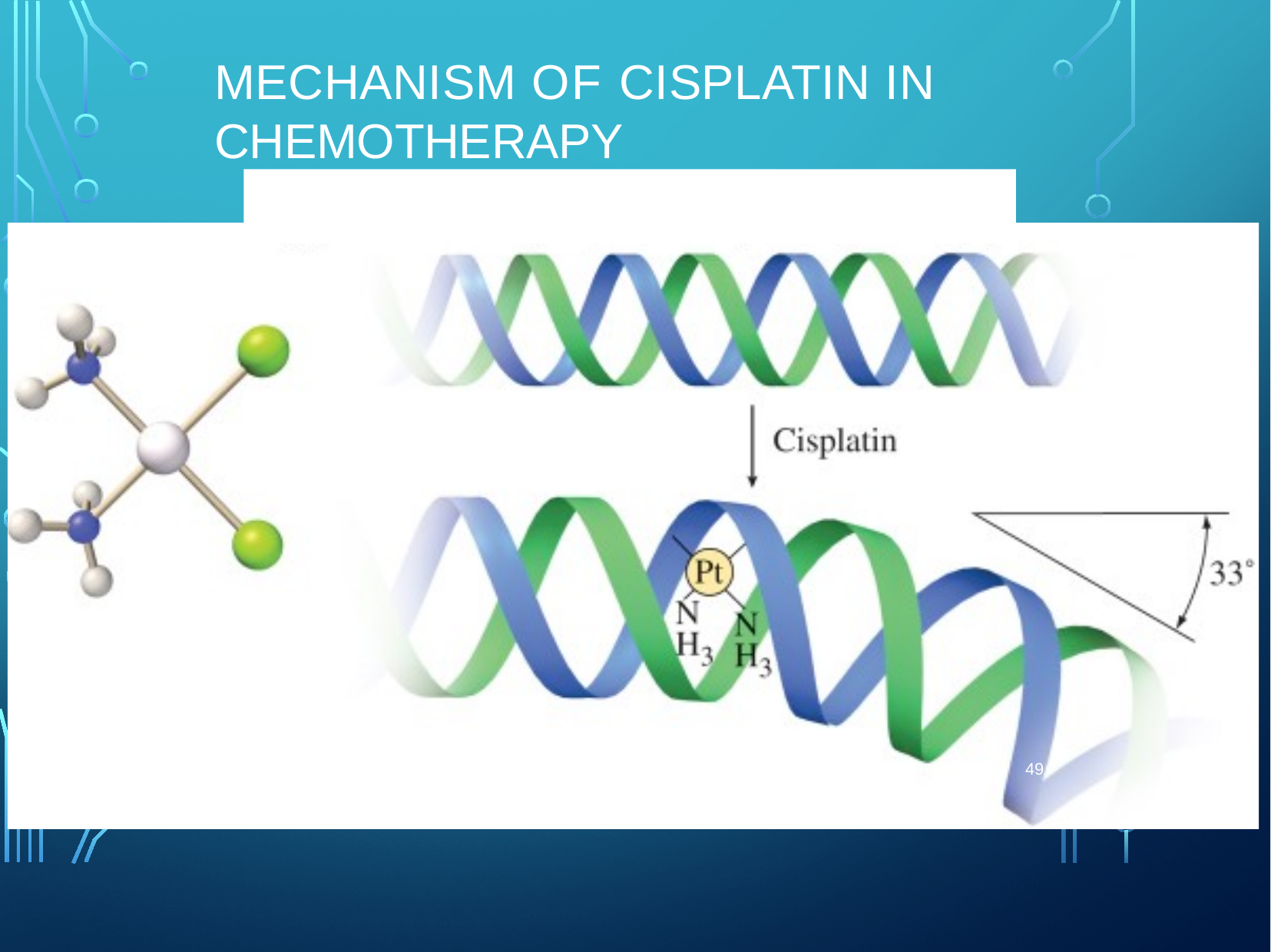

# Mechanism of Cisplatin in Chemotherapy

49
Copyright McGraw-Hill 2009